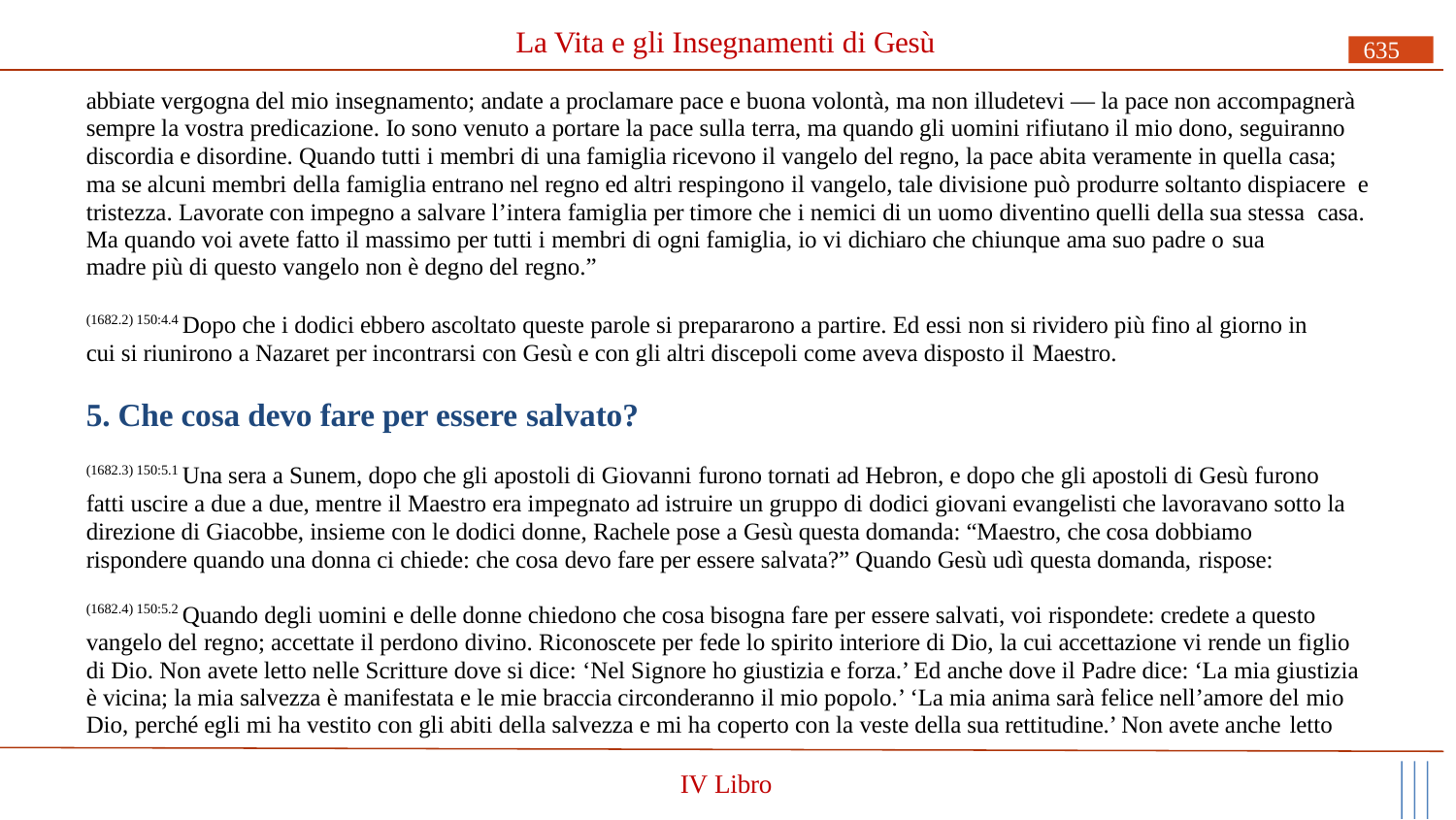

# La Vita e gli Insegnamenti di Gesù
635

abbiate vergogna del mio insegnamento; andate a proclamare pace e buona volontà, ma non illudetevi — la pace non accompagnerà  sempre la vostra predicazione. Io sono venuto a portare la pace sulla terra, ma quando gli uomini rifiutano il mio dono, seguiranno  discordia e disordine. Quando tutti i membri di una famiglia ricevono il vangelo del regno, la pace abita veramente in quella casa;  ma se alcuni membri della famiglia entrano nel regno ed altri respingono il vangelo, tale divisione può produrre soltanto dispiacere  e tristezza. Lavorate con impegno a salvare l’intera famiglia per timore che i nemici di un uomo diventino quelli della sua stessa  casa. Ma quando voi avete fatto il massimo per tutti i membri di ogni famiglia, io vi dichiaro che chiunque ama suo padre o sua
madre più di questo vangelo non è degno del regno.”

(1682.2) 150:4.4 Dopo che i dodici ebbero ascoltato queste parole si prepararono a partire. Ed essi non si rividero più fino al giorno in  cui si riunirono a Nazaret per incontrarsi con Gesù e con gli altri discepoli come aveva disposto il Maestro.

5. Che cosa devo fare per essere salvato?
(1682.3) 150:5.1 Una sera a Sunem, dopo che gli apostoli di Giovanni furono tornati ad Hebron, e dopo che gli apostoli di Gesù furono  fatti uscire a due a due, mentre il Maestro era impegnato ad istruire un gruppo di dodici giovani evangelisti che lavoravano sotto la  direzione di Giacobbe, insieme con le dodici donne, Rachele pose a Gesù questa domanda: “Maestro, che cosa dobbiamo  rispondere quando una donna ci chiede: che cosa devo fare per essere salvata?” Quando Gesù udì questa domanda, rispose:

(1682.4) 150:5.2 Quando degli uomini e delle donne chiedono che cosa bisogna fare per essere salvati, voi rispondete: credete a questo  vangelo del regno; accettate il perdono divino. Riconoscete per fede lo spirito interiore di Dio, la cui accettazione vi rende un figlio  di Dio. Non avete letto nelle Scritture dove si dice: ‘Nel Signore ho giustizia e forza.’ Ed anche dove il Padre dice: ‘La mia giustizia  è vicina; la mia salvezza è manifestata e le mie braccia circonderanno il mio popolo.’ ‘La mia anima sarà felice nell’amore del mio  Dio, perché egli mi ha vestito con gli abiti della salvezza e mi ha coperto con la veste della sua rettitudine.’ Non avete anche letto

IV Libro